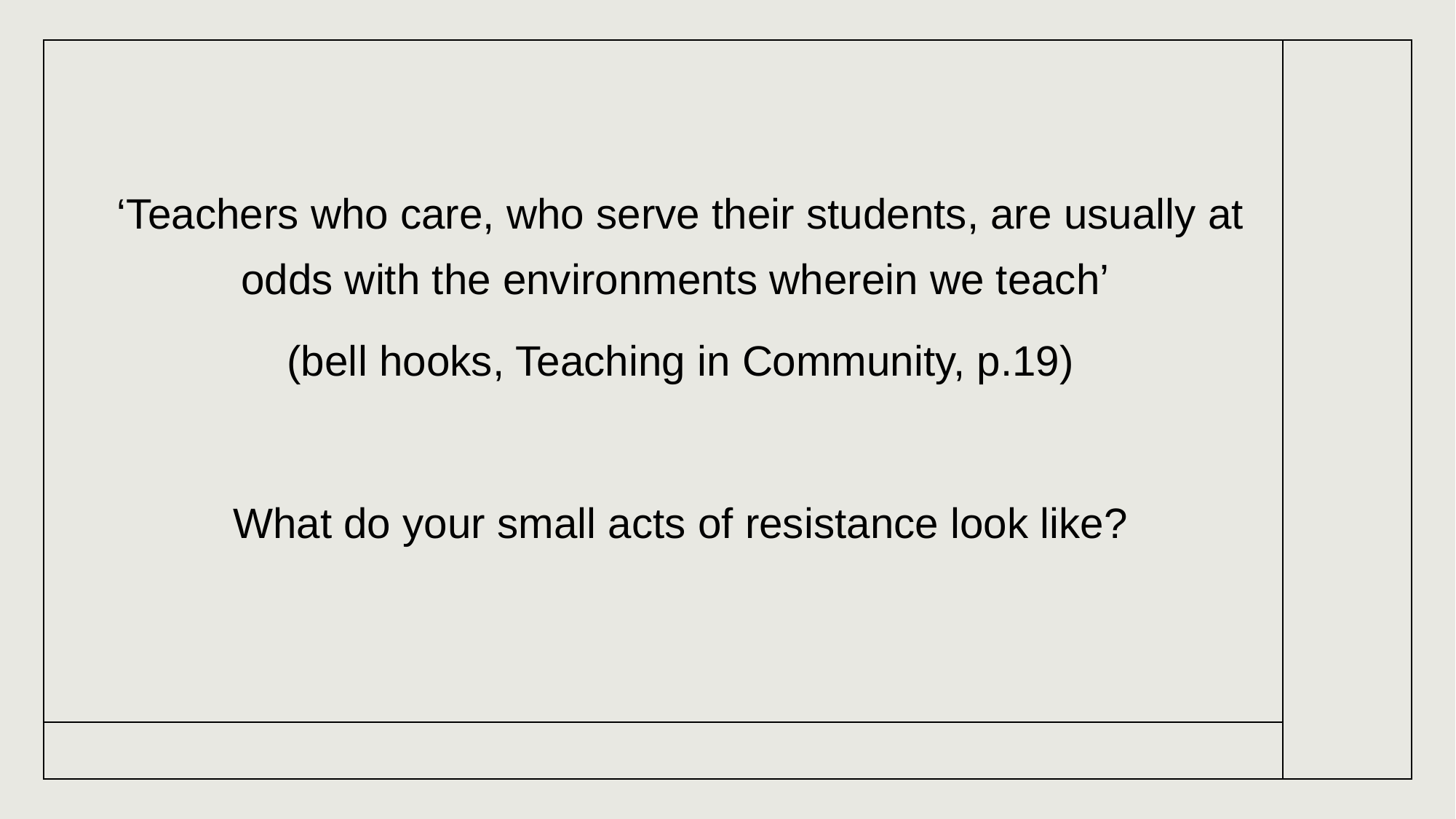

#
‘Teachers who care, who serve their students, are usually at odds with the environments wherein we teach’
(bell hooks, Teaching in Community, p.19)

What do your small acts of resistance look like?